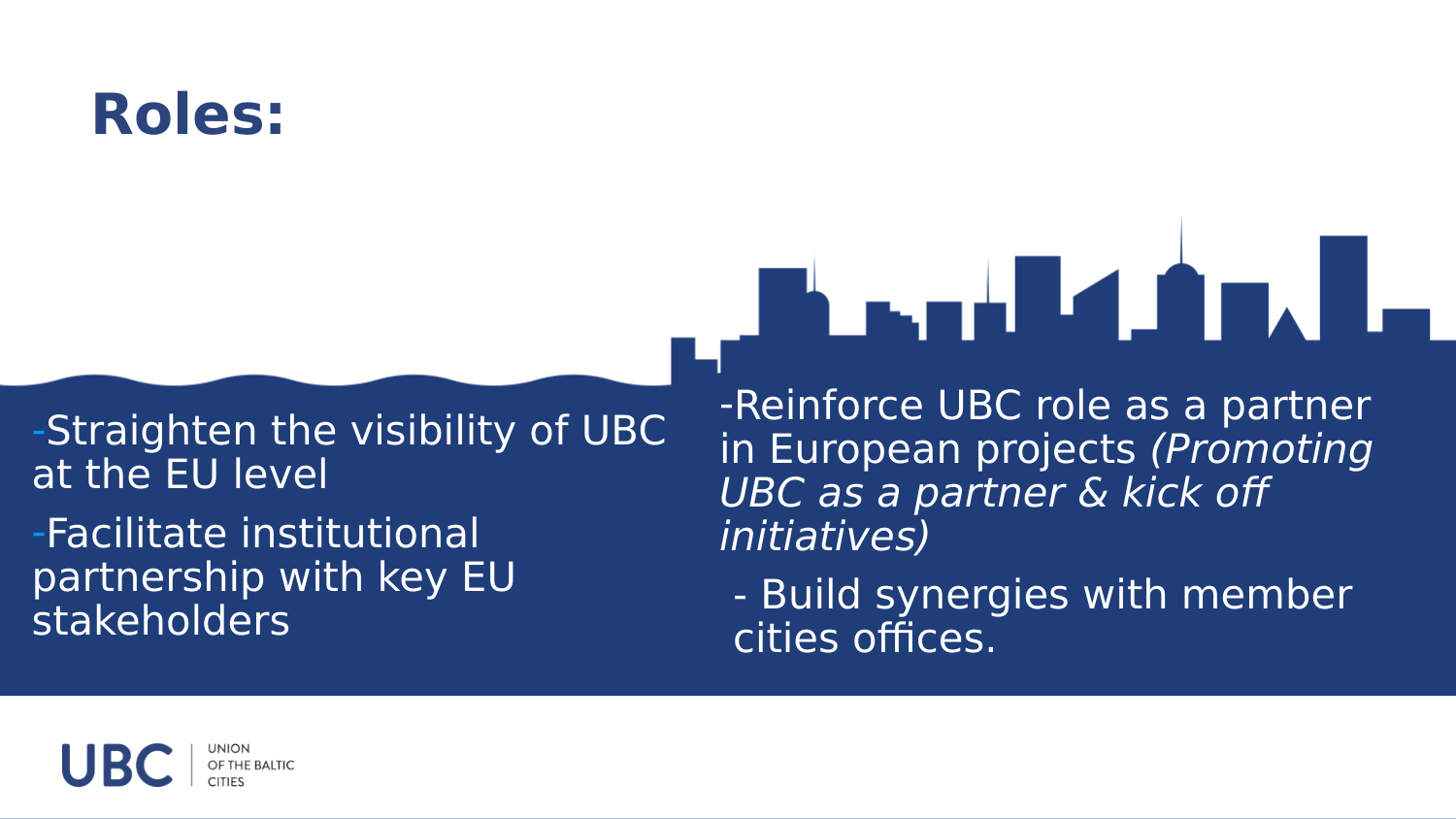

# Roles:
Reinforce UBC role as a partner in European projects (Promoting UBC as a partner & kick off initiatives)
- Build synergies with member cities offices.
Straighten the visibility of UBC at the EU level
Facilitate institutional partnership with key EU stakeholders